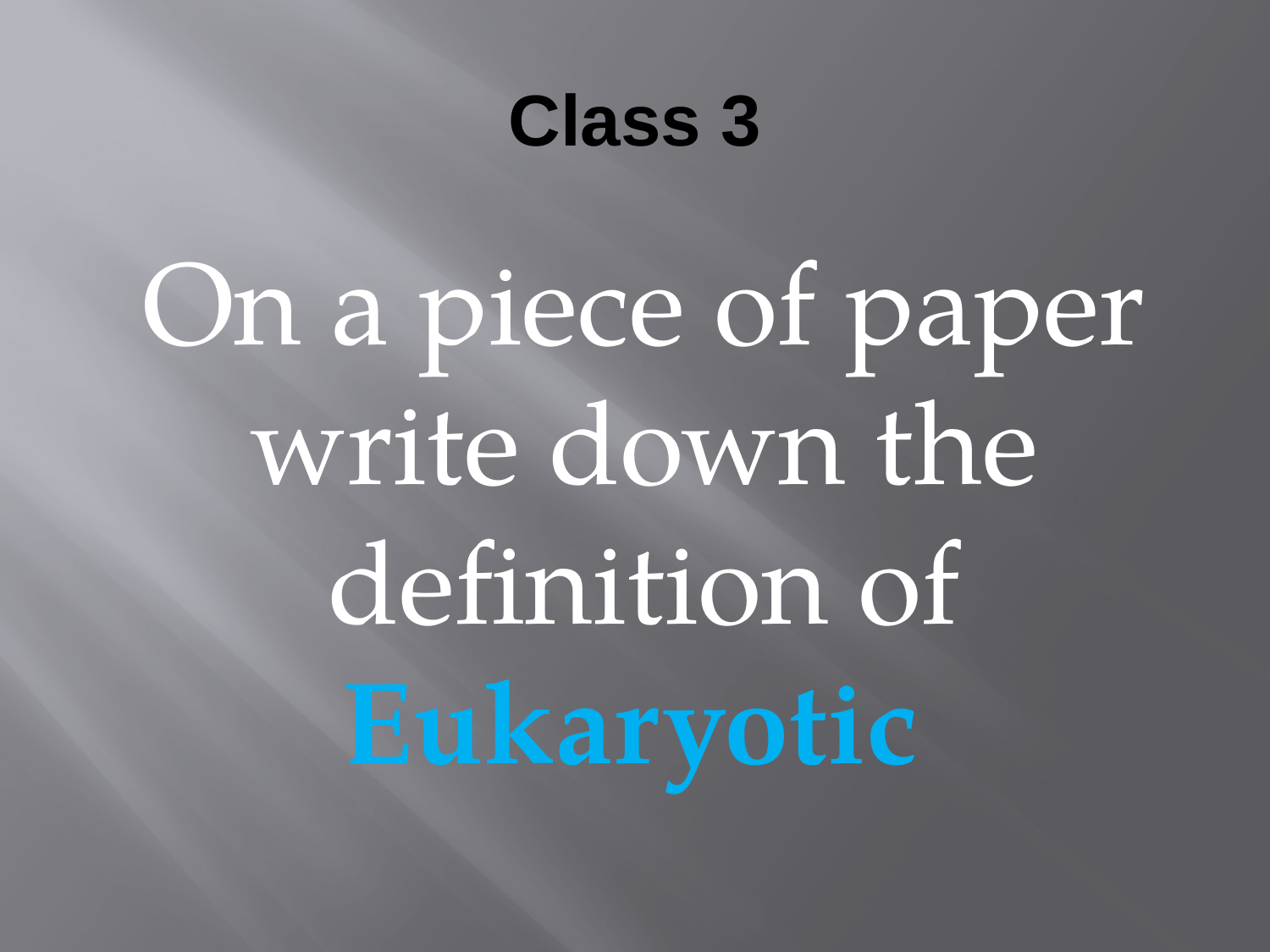

# Class 3
On a piece of paper write down the definition of Eukaryotic